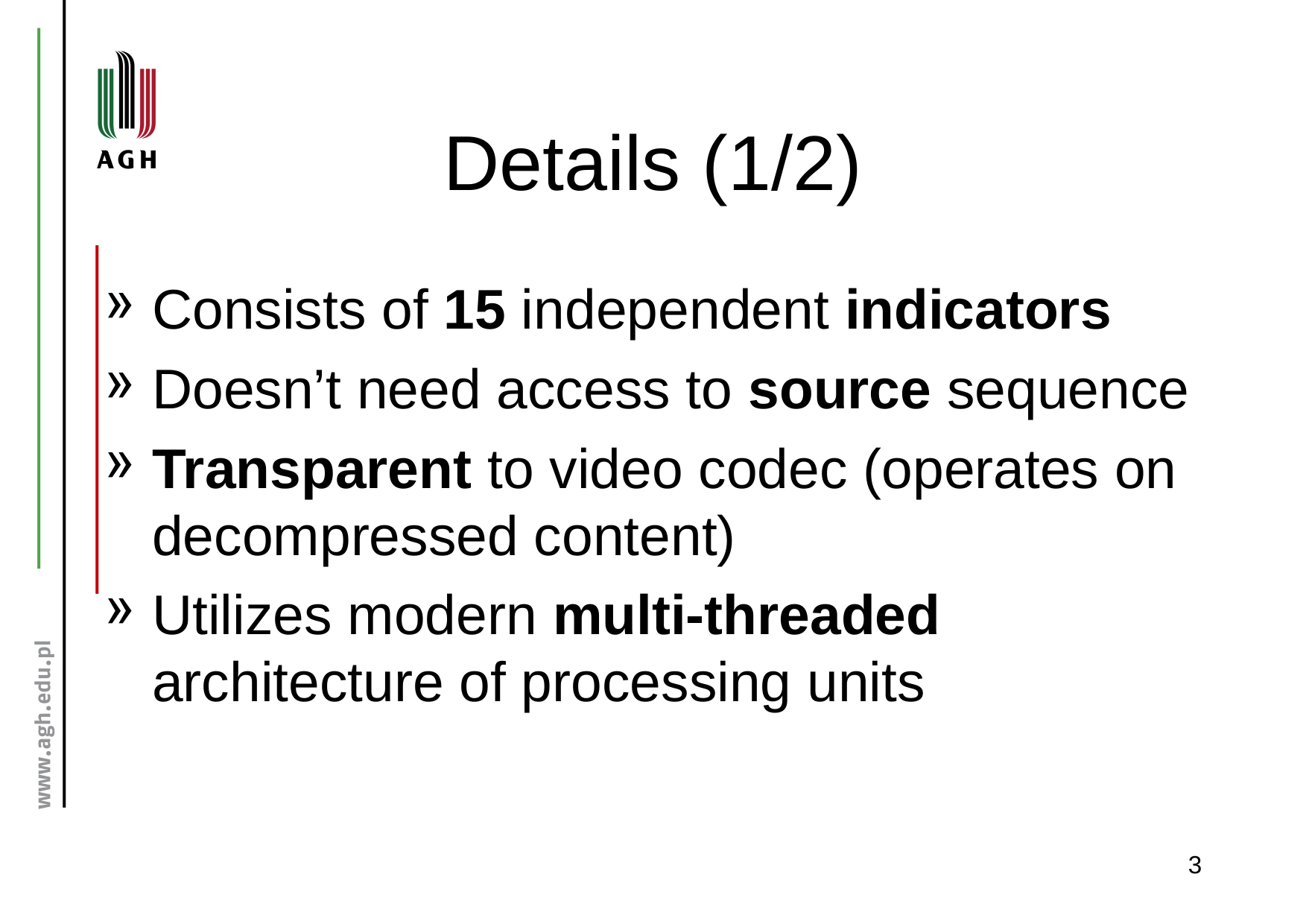

# Details (1/2)
Consists of 15 independent indicators
Doesn’t need access to source sequence
Transparent to video codec (operates on decompressed content)
Utilizes modern multi-threaded architecture of processing units
3